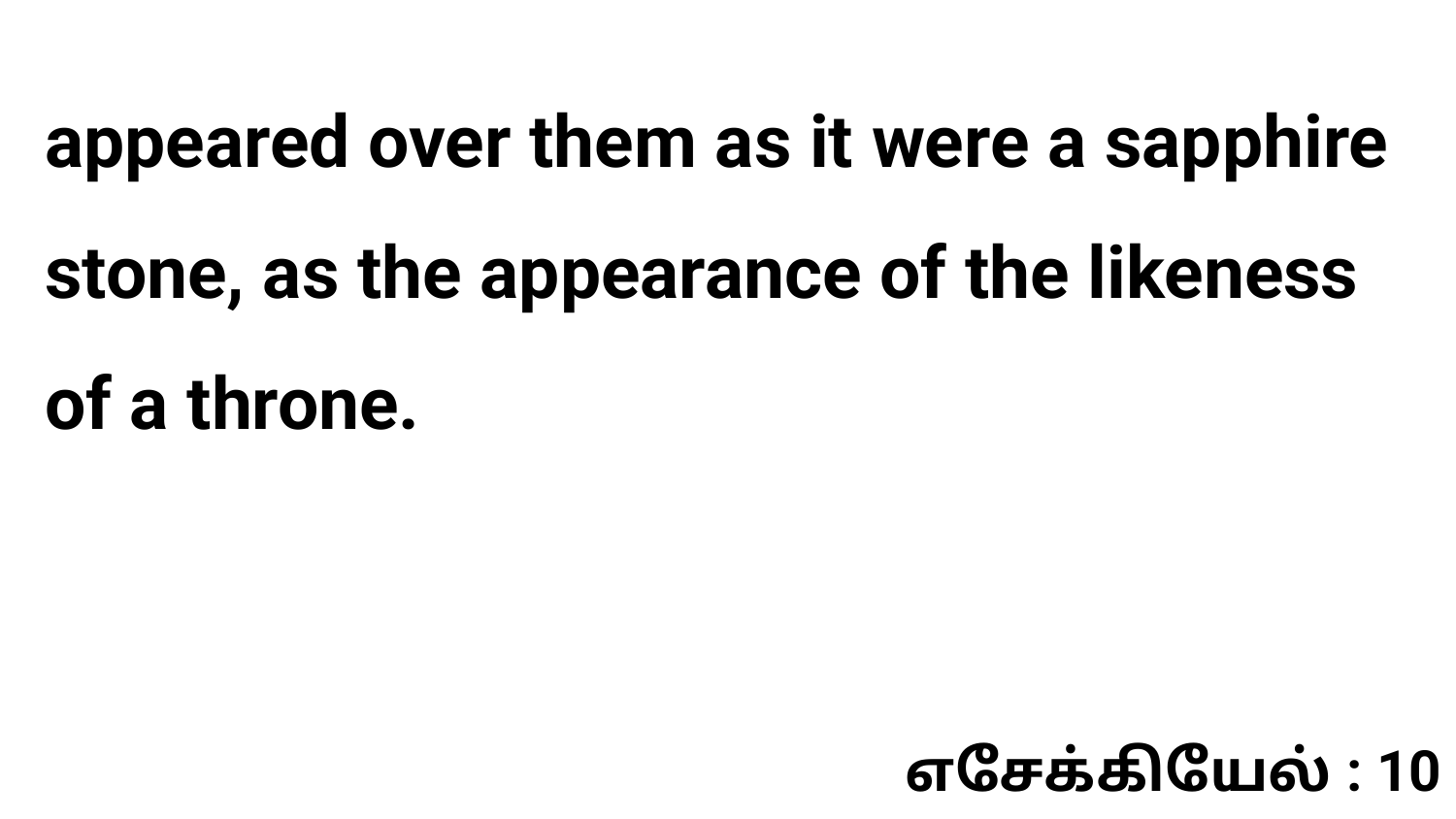

appeared over them as it were a sapphire stone, as the appearance of the likeness of a throne.
எசேக்கியேல் : 10